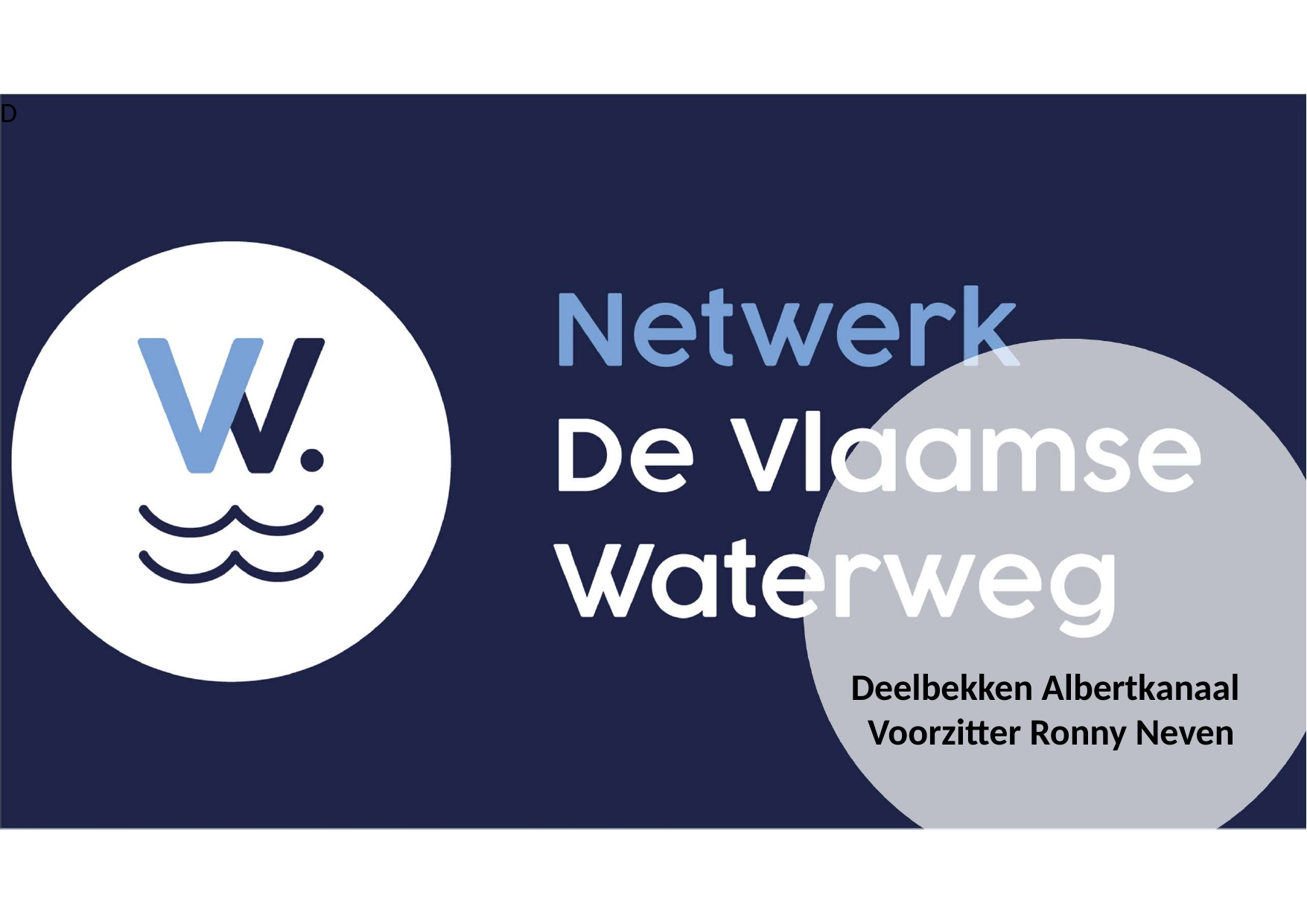

D
L
Deelbekken Albertkanaal
  Voorzitter Ronny Neven
saDlne Roeglers
SECRETARIAAT

E secretarloaf@netwerkdevloomsewate rweo.be